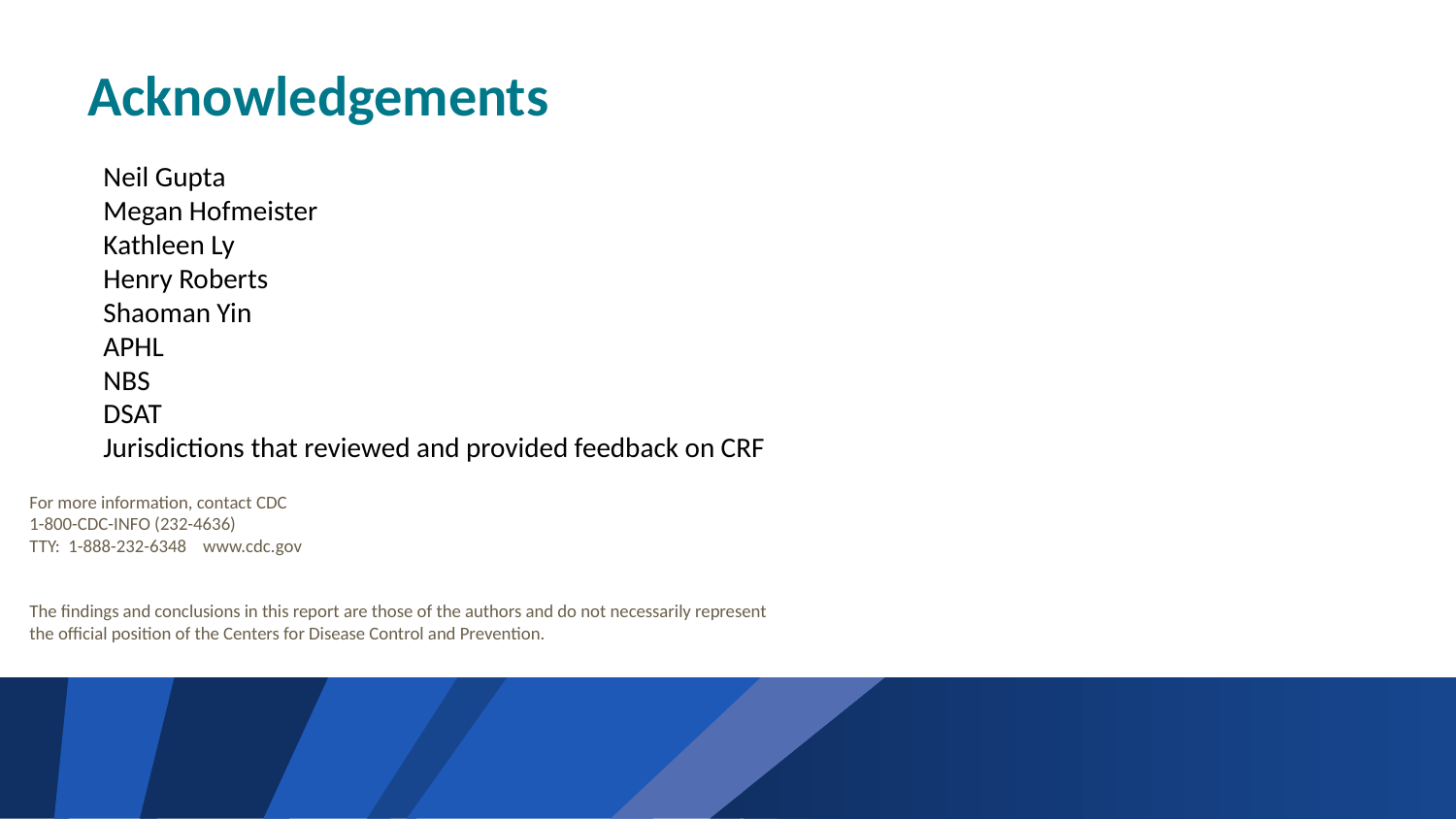

Acknowledgements
Neil Gupta
Megan Hofmeister
Kathleen Ly
Henry Roberts
Shaoman Yin
APHL
NBS
DSAT
Jurisdictions that reviewed and provided feedback on CRF